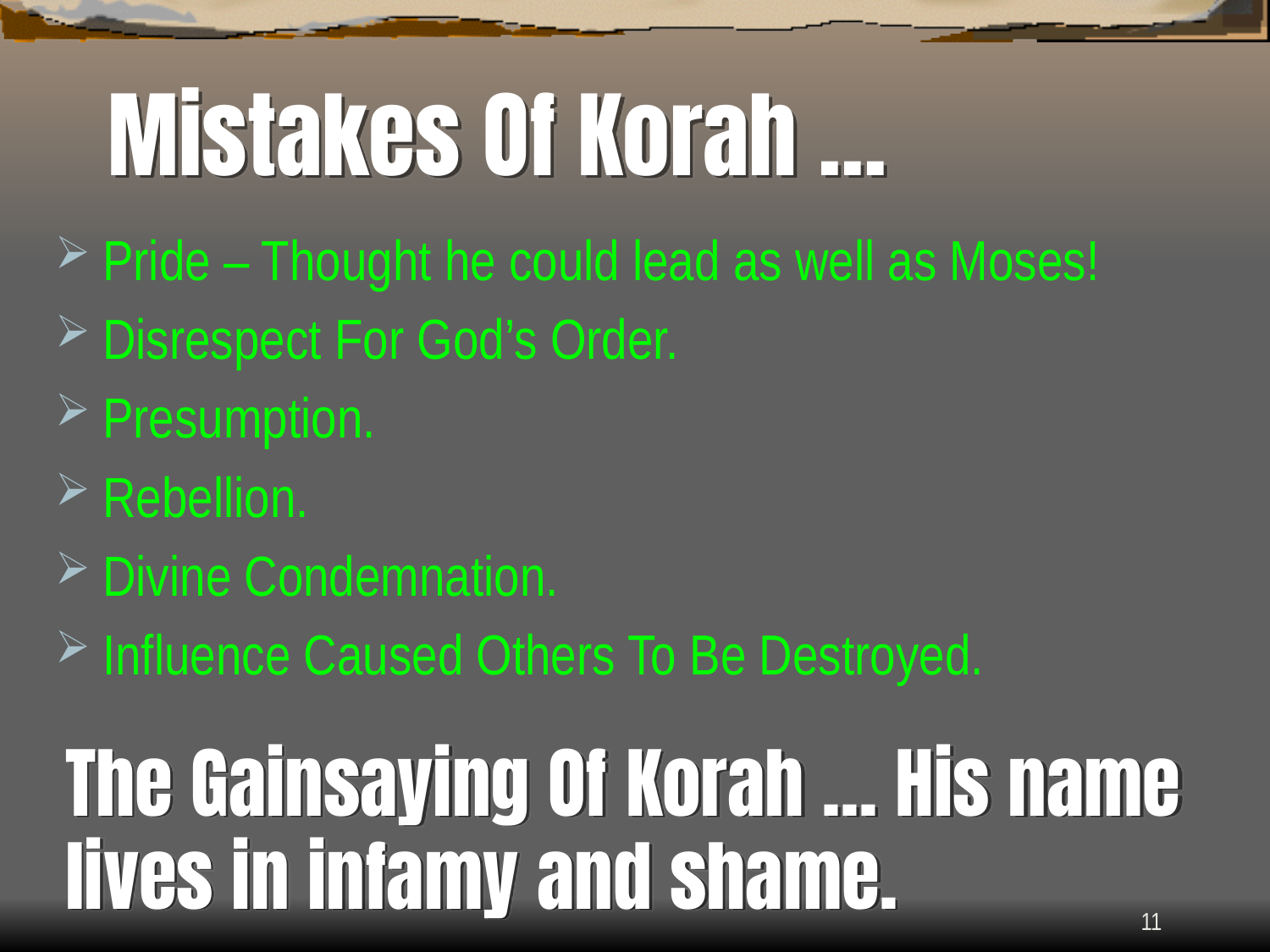

# Mistakes Of Korah …
Pride – Thought he could lead as well as Moses!
Disrespect For God’s Order.
Presumption.
Rebellion.
Divine Condemnation.
Influence Caused Others To Be Destroyed.
The Gainsaying Of Korah … His name lives in infamy and shame.
11